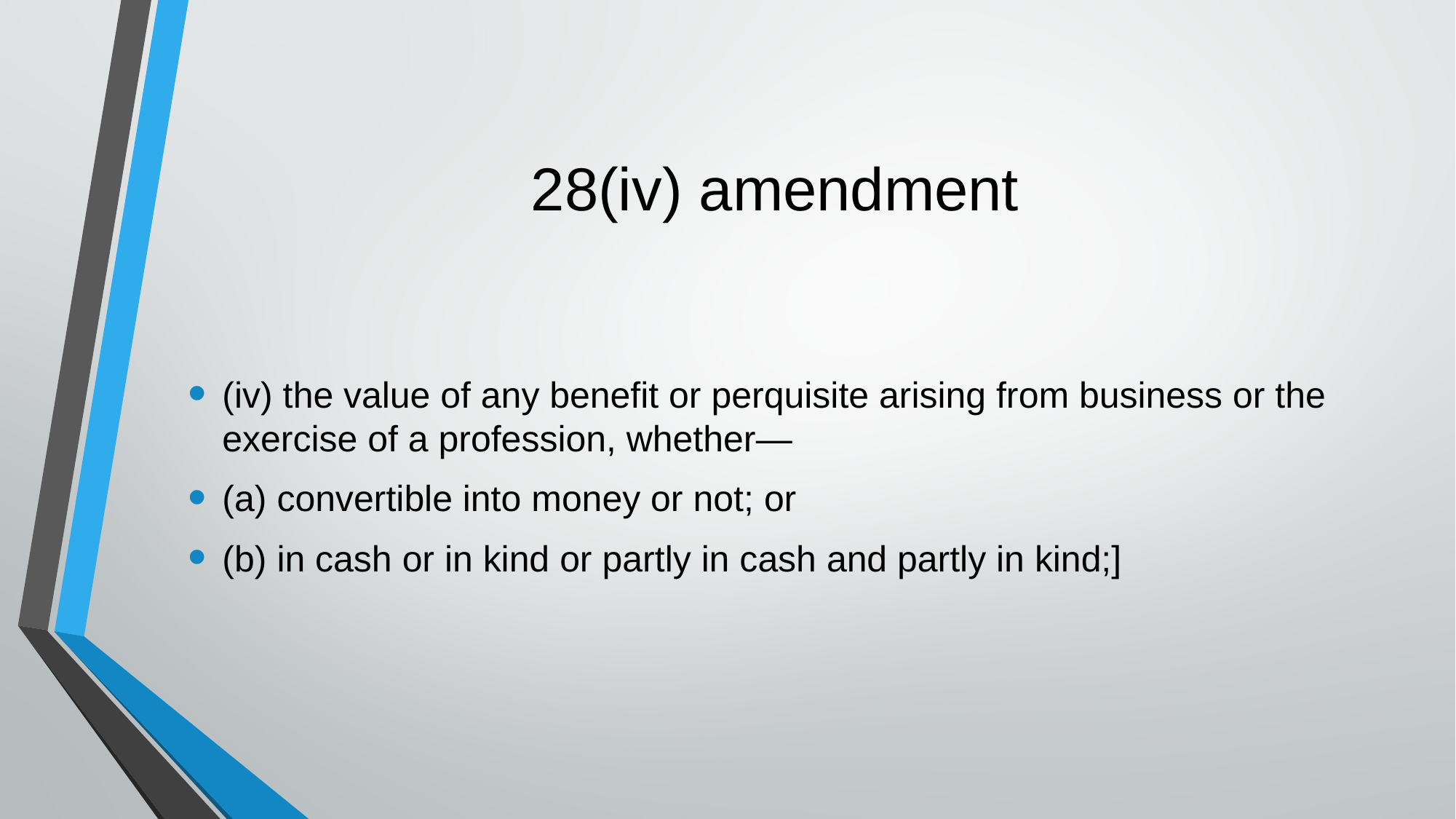

# 28(iv) amendment
(iv) the value of any benefit or perquisite arising from business or the exercise of a profession, whether—
(a) convertible into money or not; or
(b) in cash or in kind or partly in cash and partly in kind;]